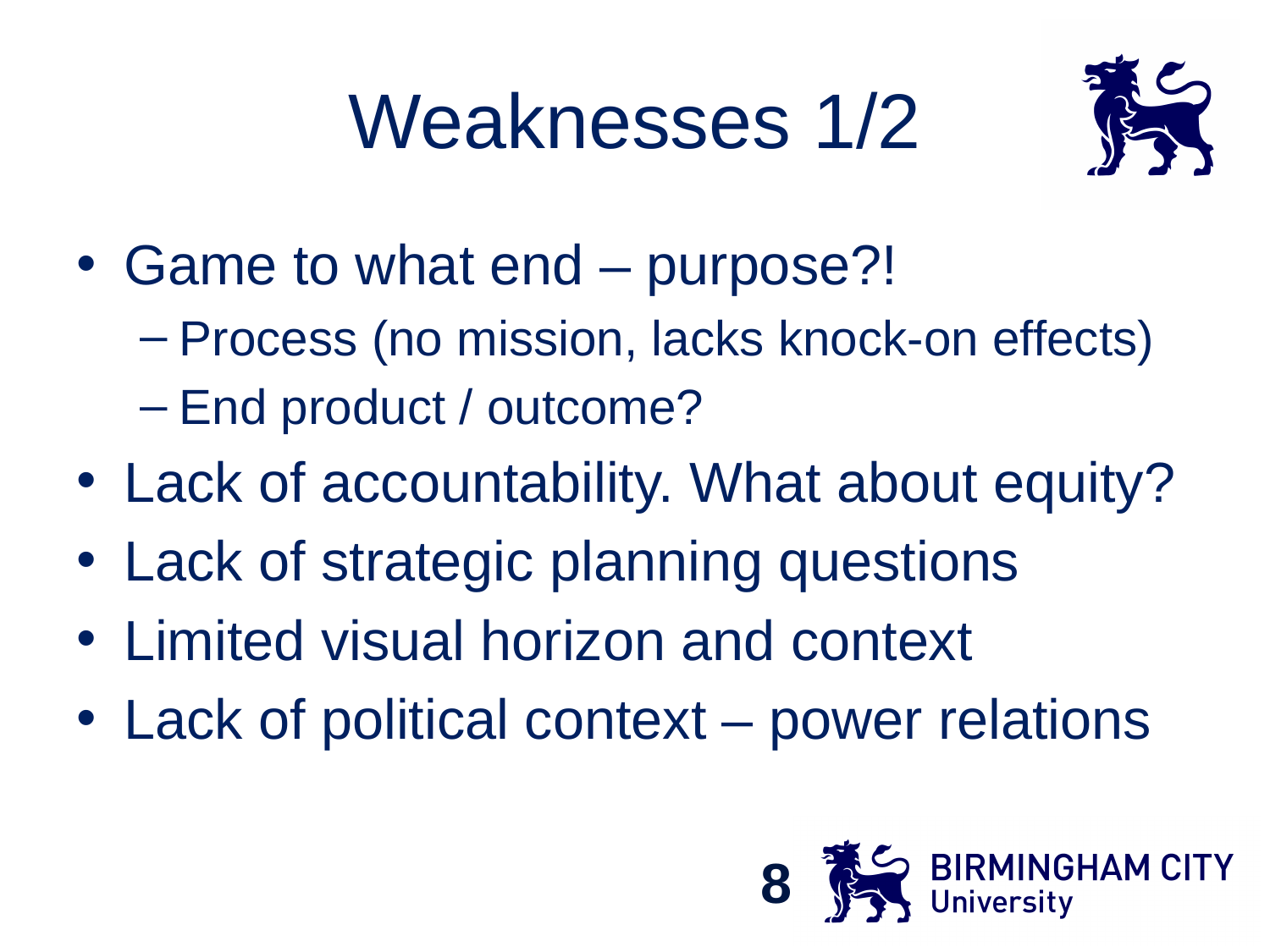

# Weaknesses 1/2
Game to what end – purpose?!
Process (no mission, lacks knock-on effects)
End product / outcome?
Lack of accountability. What about equity?
Lack of strategic planning questions
Limited visual horizon and context
Lack of political context – power relations

8